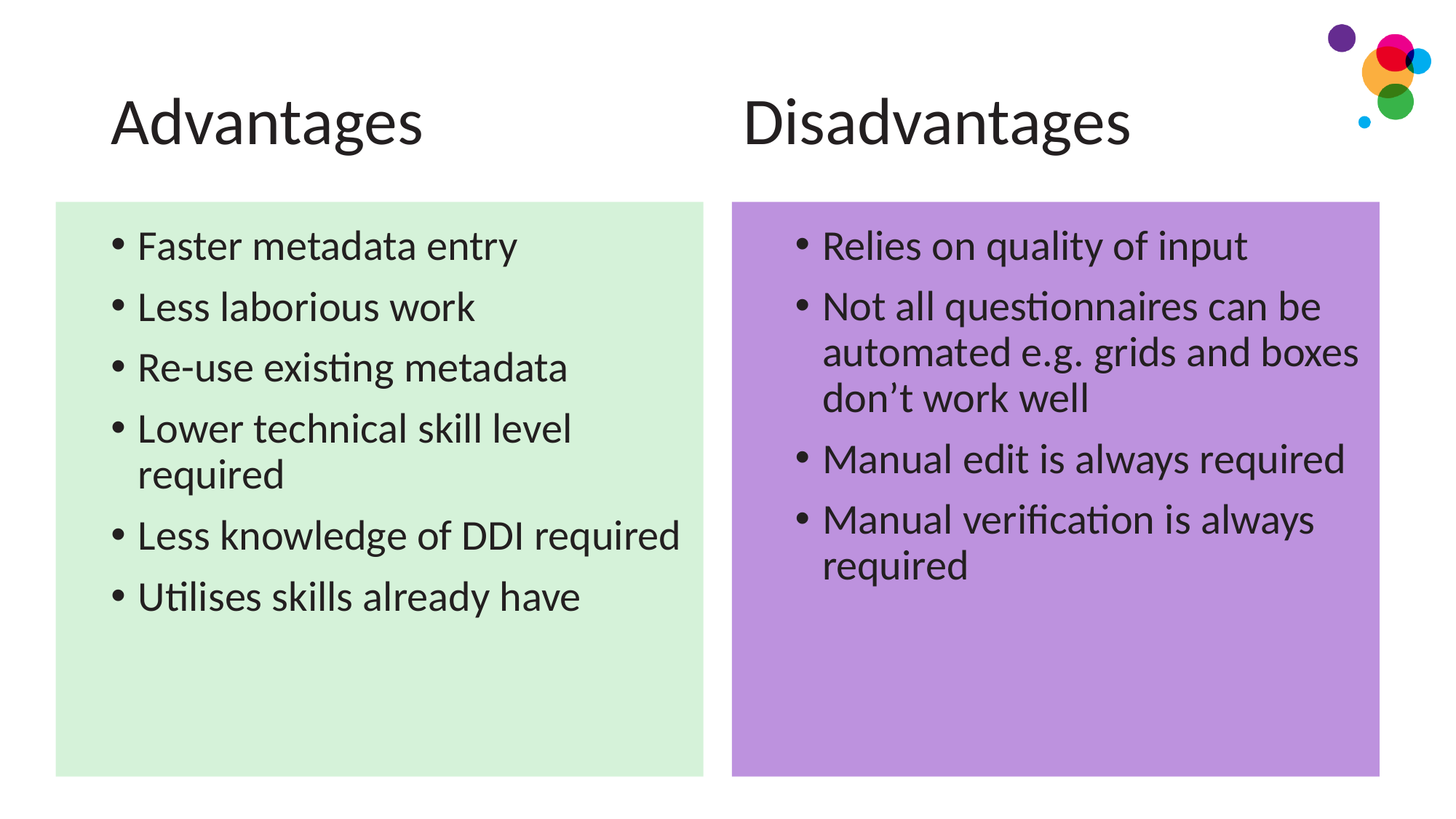

# Advantages
Disadvantages

Faster metadata entry
Less laborious work
Re-use existing metadata
Lower technical skill level required
Less knowledge of DDI required
Utilises skills already have

Relies on quality of input
Not all questionnaires can be automated e.g. grids and boxes don’t work well
Manual edit is always required
Manual verification is always required